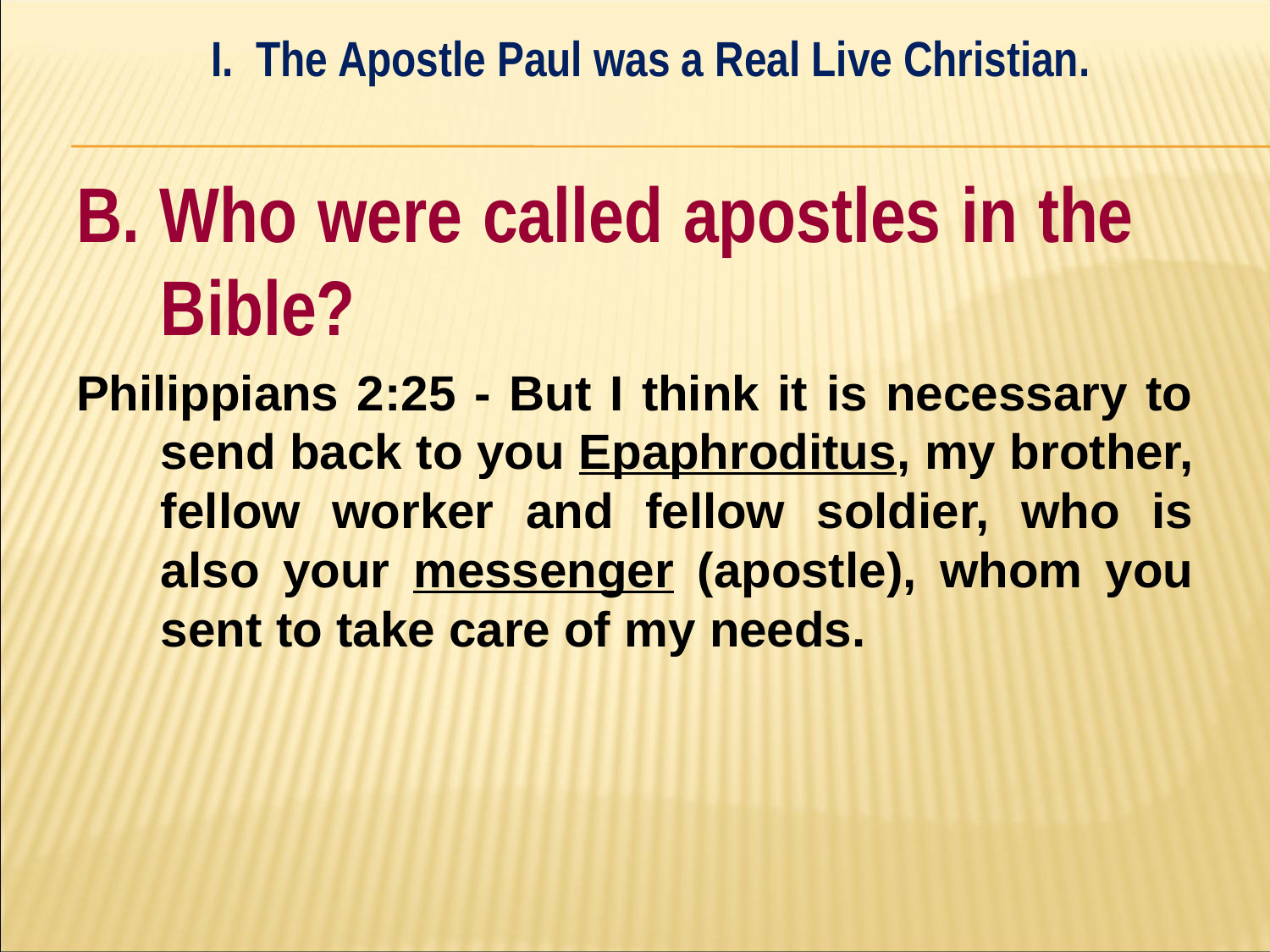

I.  The Apostle Paul was a Real Live Christian.
#
B. Who were called apostles in the 	Bible?
Philippians 2:25 - But I think it is necessary to send back to you Epaphroditus, my brother, fellow worker and fellow soldier, who is also your messenger (apostle), whom you sent to take care of my needs.